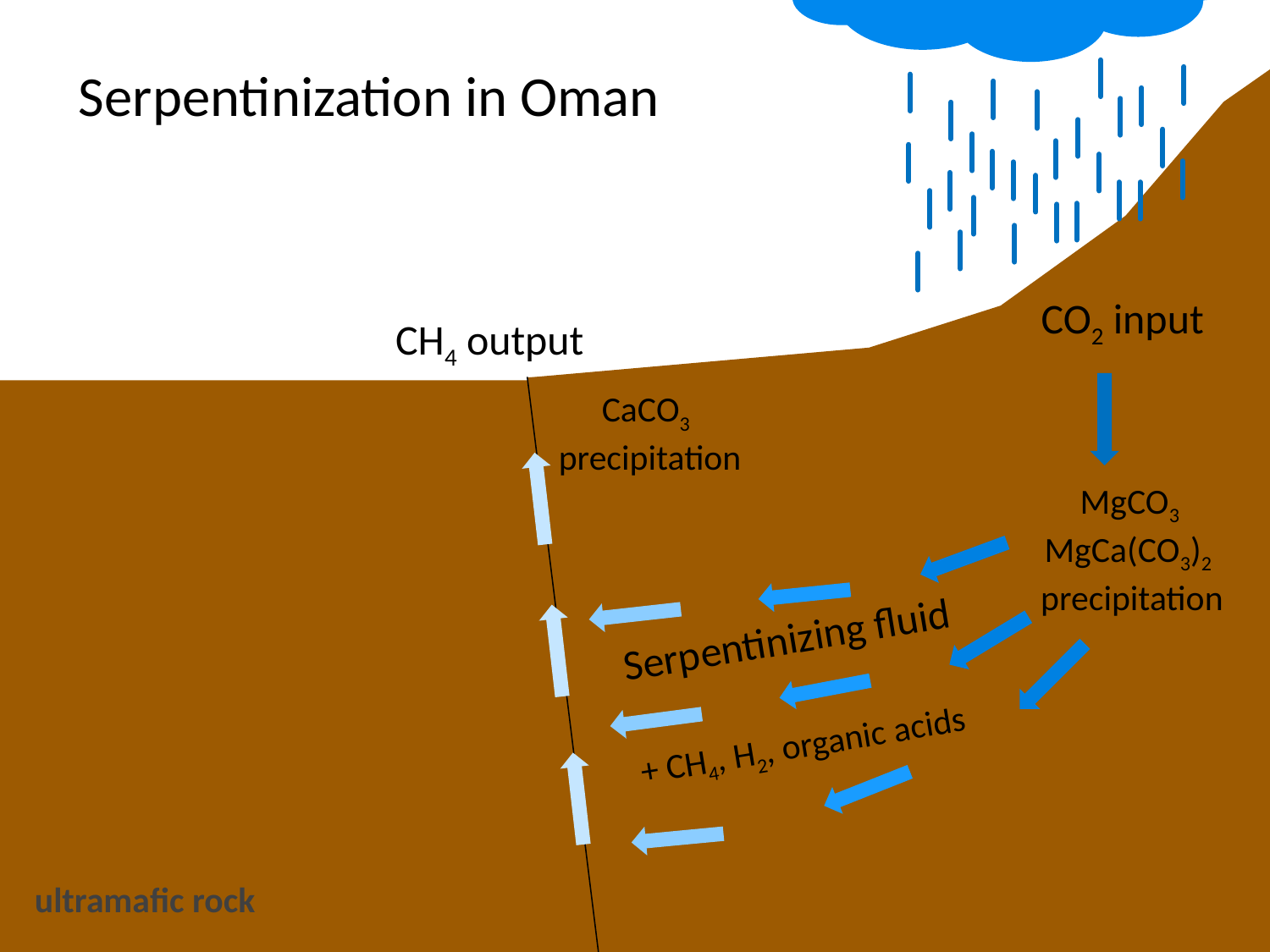

Serpentinization in Oman

CO2 input

CH4 output

CaCO3
precipitation

MgCO3
MgCa(CO3)2
precipitation

Serpentinizing fluid

+ CH4, H2, organic acids

ultramafic rock